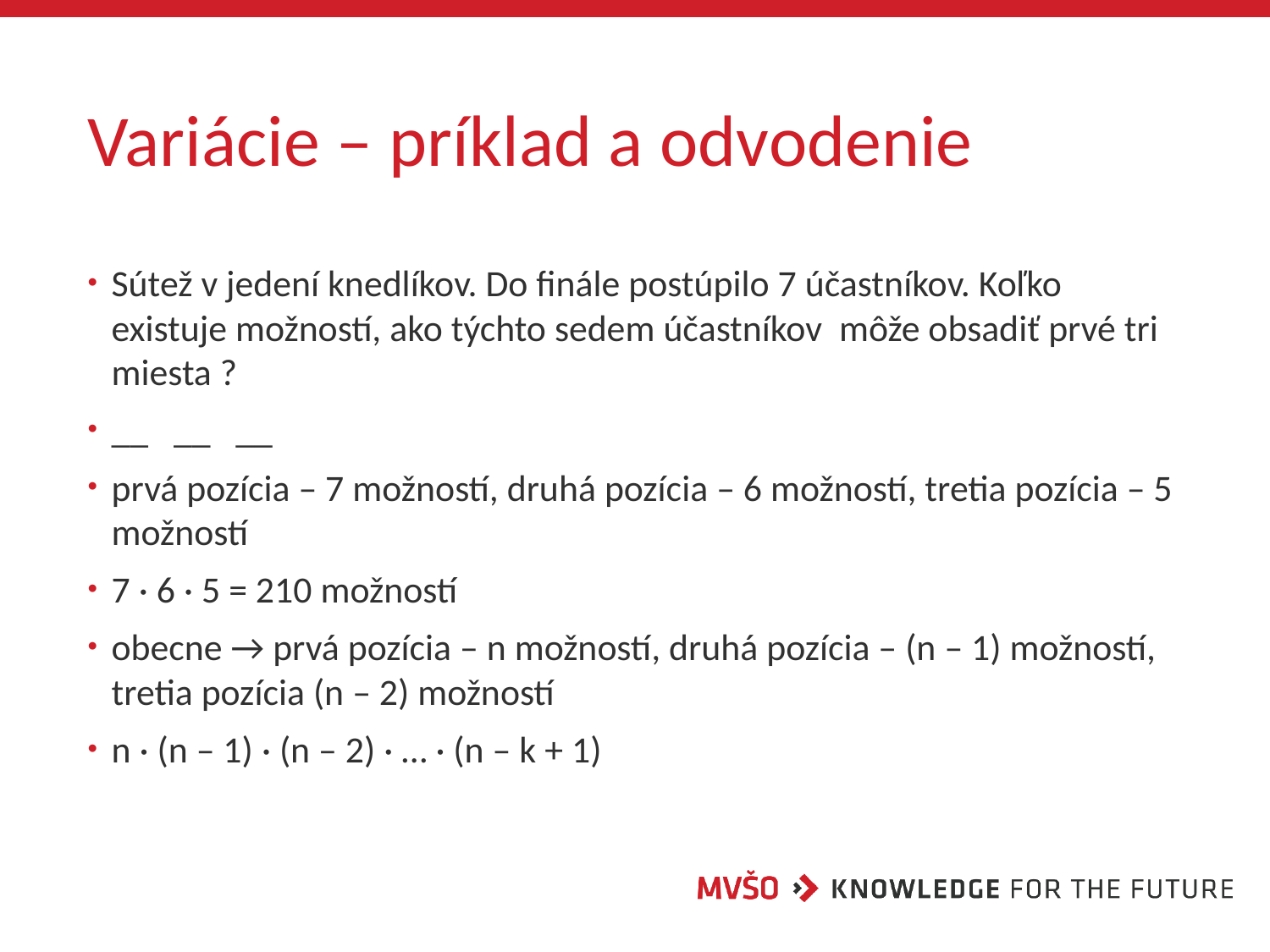

# Variácie – príklad a odvodenie
Sútež v jedení knedlíkov. Do finále postúpilo 7 účastníkov. Koľko existuje možností, ako týchto sedem účastníkov  môže obsadiť prvé tri miesta ?
__   __   __
prvá pozícia – 7 možností, druhá pozícia – 6 možností, tretia pozícia – 5 možností
7 · 6 · 5 = 210 možností
obecne → prvá pozícia – n možností, druhá pozícia – (n – 1) možností, tretia pozícia (n – 2) možností
n · (n – 1) · (n – 2) · … · (n – k + 1)